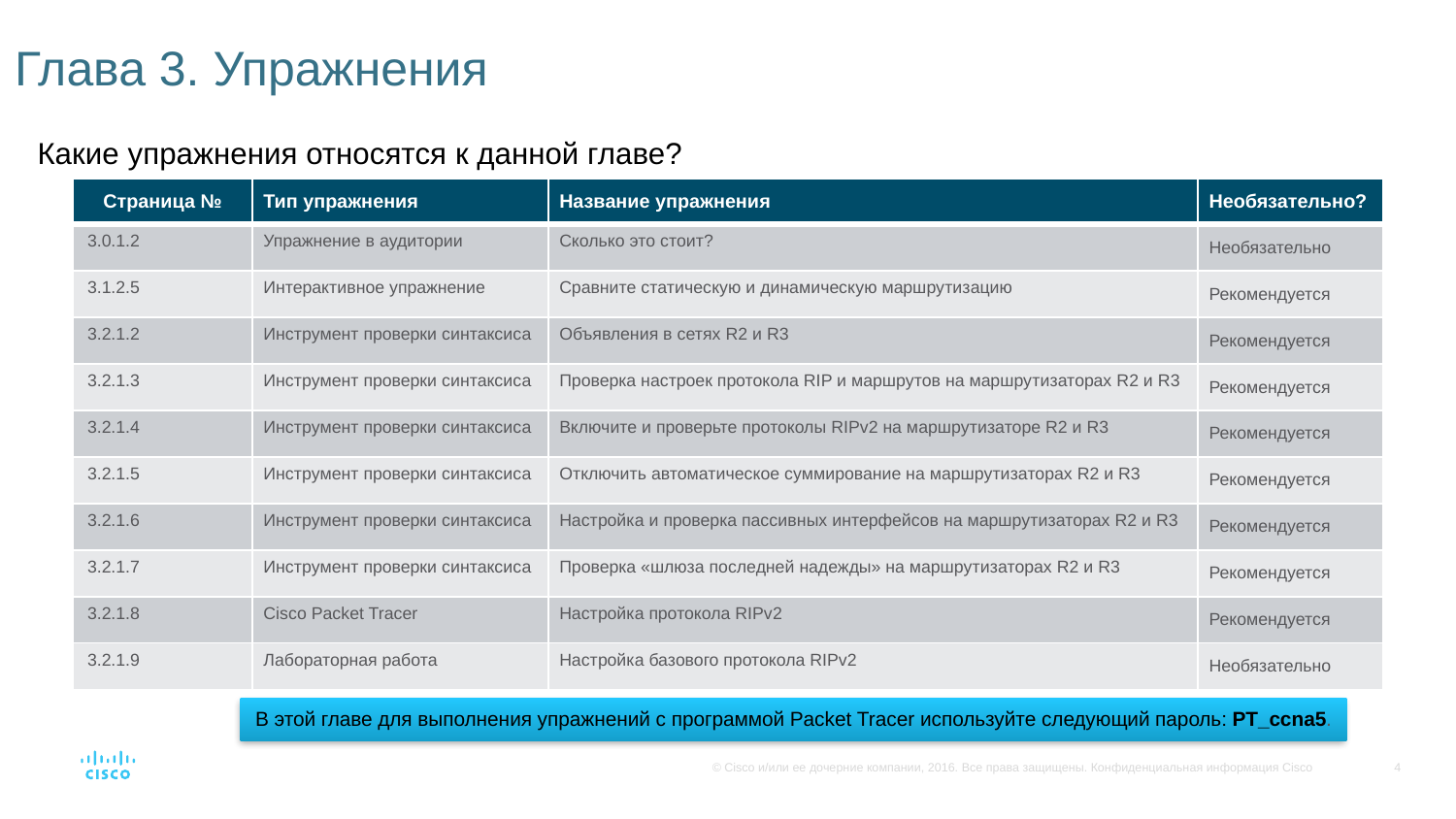

# Глава 3. Упражнения
Какие упражнения относятся к данной главе?

| Страница № | Тип упражнения | Название упражнения | Необязательно? |
| --- | --- | --- | --- |
| 3.0.1.2 | Упражнение в аудитории | Сколько это стоит? | Необязательно |
| 3.1.2.5 | Интерактивное упражнение | Сравните статическую и динамическую маршрутизацию | Рекомендуется |
| 3.2.1.2 | Инструмент проверки синтаксиса | Объявления в сетях R2 и R3 | Рекомендуется |
| 3.2.1.3 | Инструмент проверки синтаксиса | Проверка настроек протокола RIP и маршрутов на маршрутизаторах R2 и R3 | Рекомендуется |
| 3.2.1.4 | Инструмент проверки синтаксиса | Включите и проверьте протоколы RIPv2 на маршрутизаторе R2 и R3 | Рекомендуется |
| 3.2.1.5 | Инструмент проверки синтаксиса | Отключить автоматическое суммирование на маршрутизаторах R2 и R3 | Рекомендуется |
| 3.2.1.6 | Инструмент проверки синтаксиса | Настройка и проверка пассивных интерфейсов на маршрутизаторах R2 и R3 | Рекомендуется |
| 3.2.1.7 | Инструмент проверки синтаксиса | Проверка «шлюза последней надежды» на маршрутизаторах R2 и R3 | Рекомендуется |
| 3.2.1.8 | Cisco Packet Tracer | Настройка протокола RIPv2 | Рекомендуется |
| 3.2.1.9 | Лабораторная работа | Настройка базового протокола RIPv2 | Необязательно |
В этой главе для выполнения упражнений с программой Packet Tracer используйте следующий пароль: PT_ccna5.